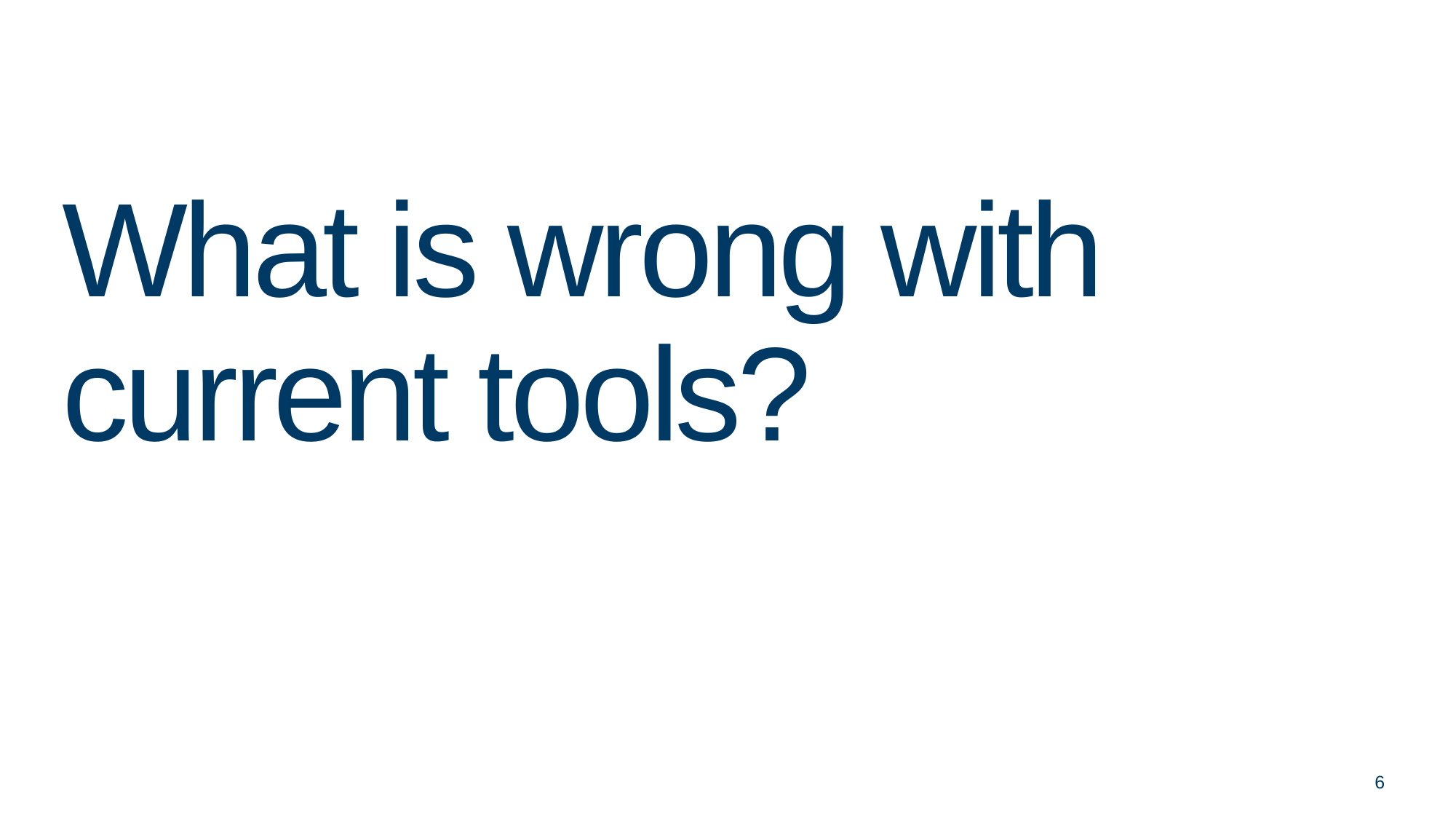

# What is wrong with current tools?
6